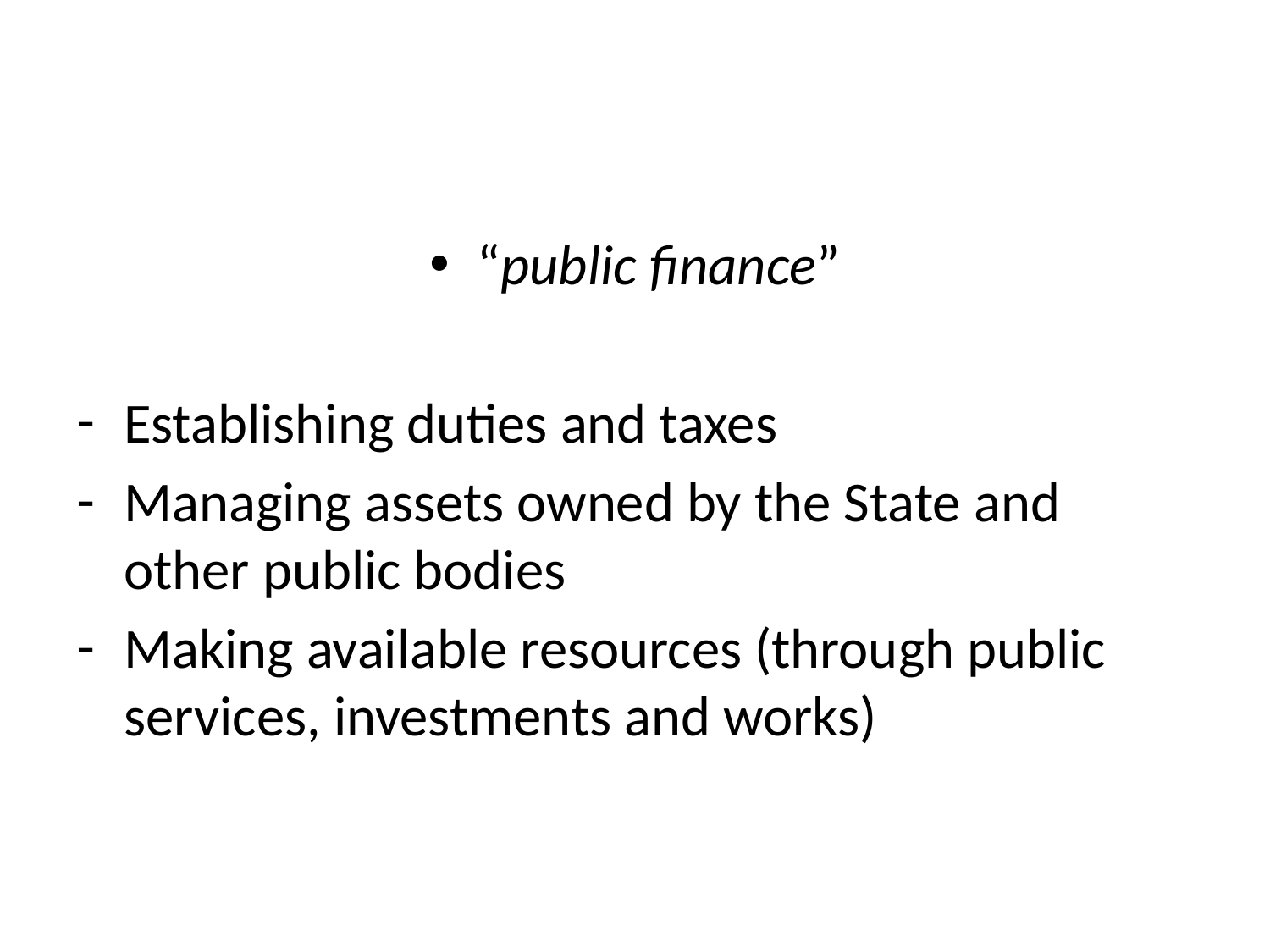

“public finance”

Establishing duties and taxes
Managing assets owned by the State and other public bodies
Making available resources (through public services, investments and works)